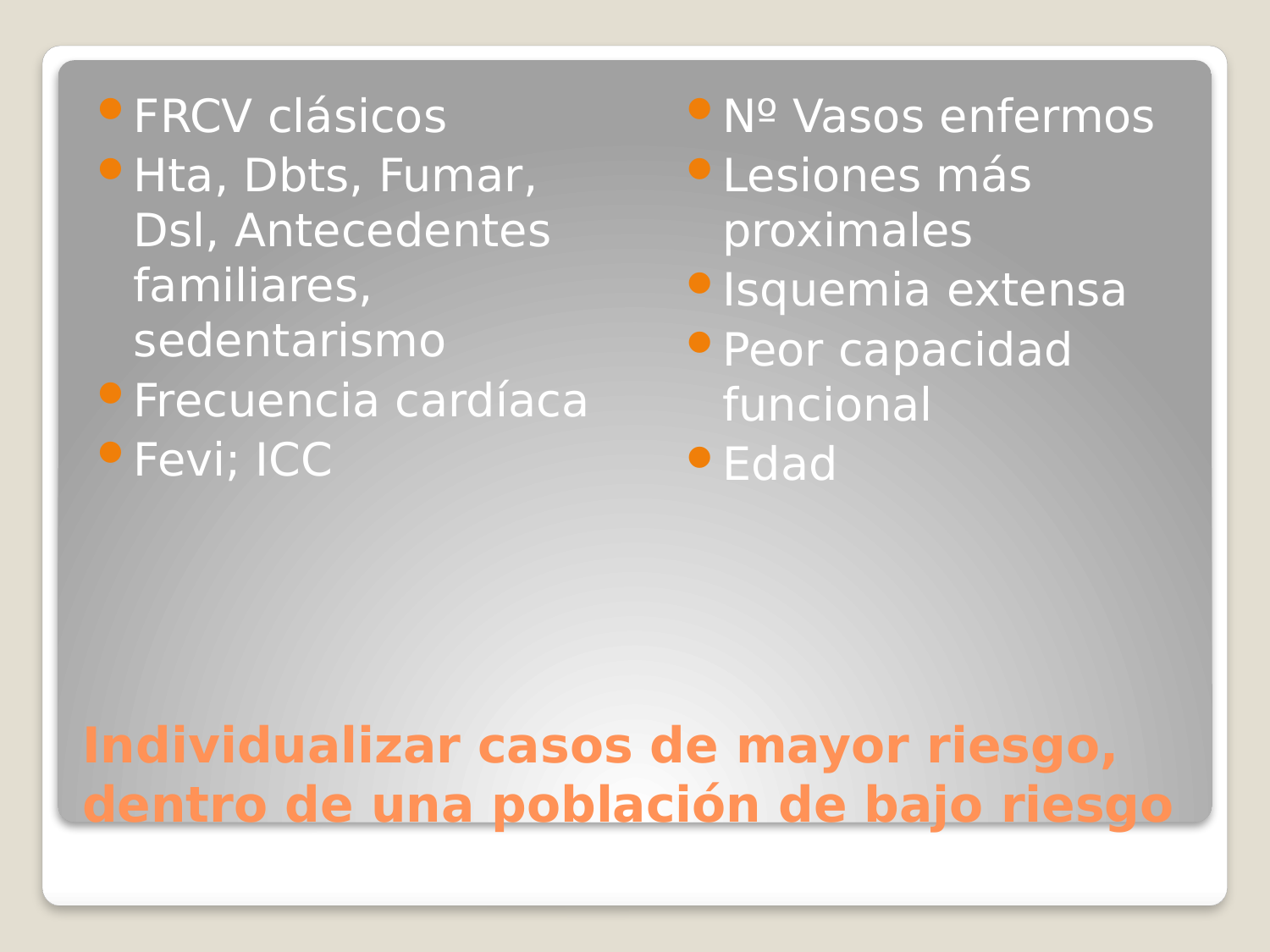

FRCV clásicos
Hta, Dbts, Fumar, Dsl, Antecedentes familiares, sedentarismo
Frecuencia cardíaca
Fevi; ICC

Nº Vasos enfermos
Lesiones más proximales
Isquemia extensa
Peor capacidad funcional
Edad

# Individualizar casos de mayor riesgo, dentro de una población de bajo riesgo